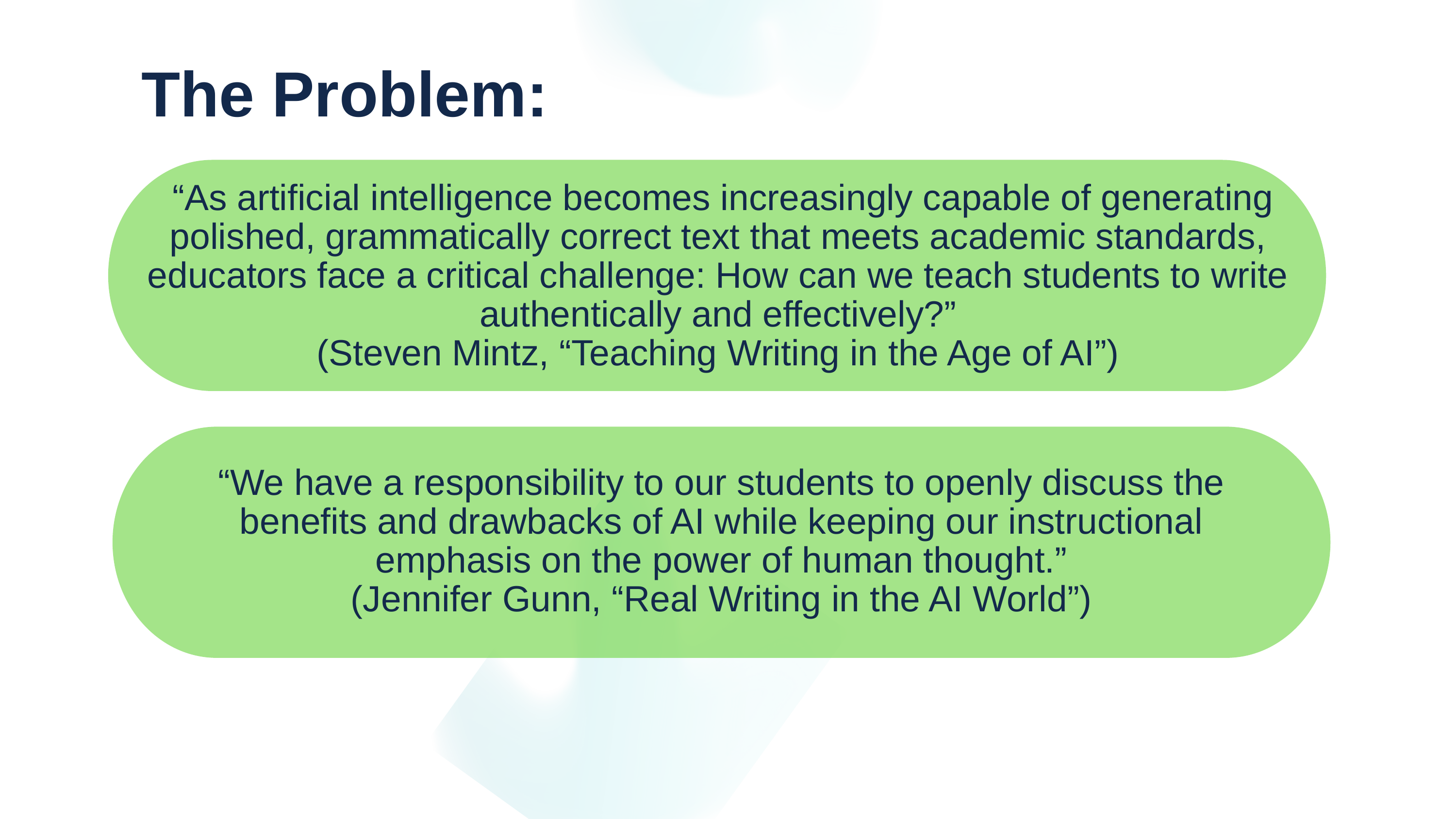

The Problem:

 “As artificial intelligence becomes increasingly capable of generating polished, grammatically correct text that meets academic standards, educators face a critical challenge: How can we teach students to write authentically and effectively?”
(Steven Mintz, “Teaching Writing in the Age of AI”)

“We have a responsibility to our students to openly discuss the benefits and drawbacks of AI while keeping our instructional emphasis on the power of human thought.”
(Jennifer Gunn, “Real Writing in the AI World”)